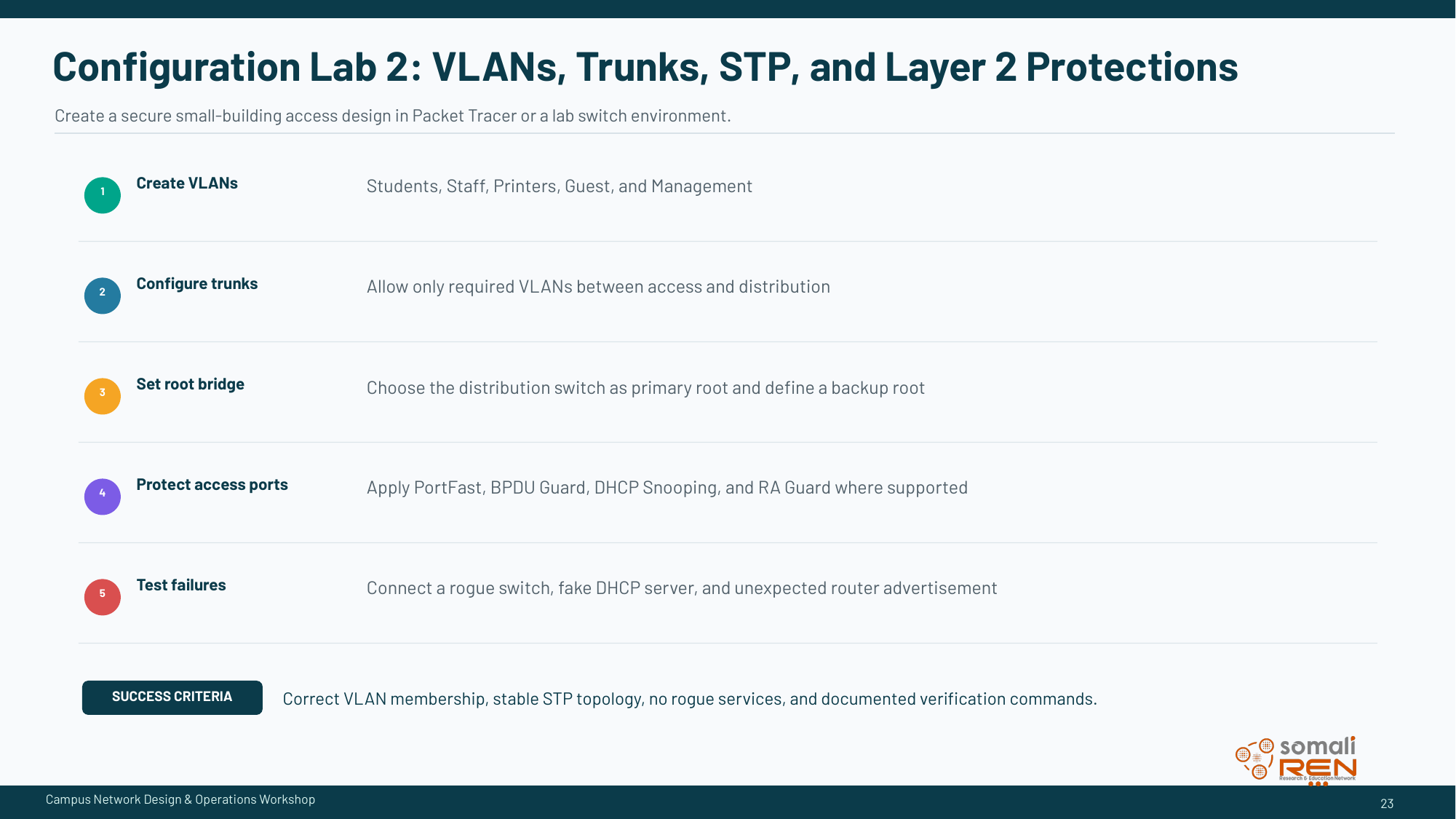

Configuration Lab 2: VLANs, Trunks, STP, and Layer 2 Protections
Create a secure small-building access design in Packet Tracer or a lab switch environment.

Create VLANs
Students, Staff, Printers, Guest, and Management

1

Configure trunks
Allow only required VLANs between access and distribution

2

Set root bridge
Choose the distribution switch as primary root and define a backup root

3

Protect access ports
Apply PortFast, BPDU Guard, DHCP Snooping, and RA Guard where supported

4

Test failures
Connect a rogue switch, fake DHCP server, and unexpected router advertisement

5

SUCCESS CRITERIA
Correct VLAN membership, stable STP topology, no rogue services, and documented verification commands.
23